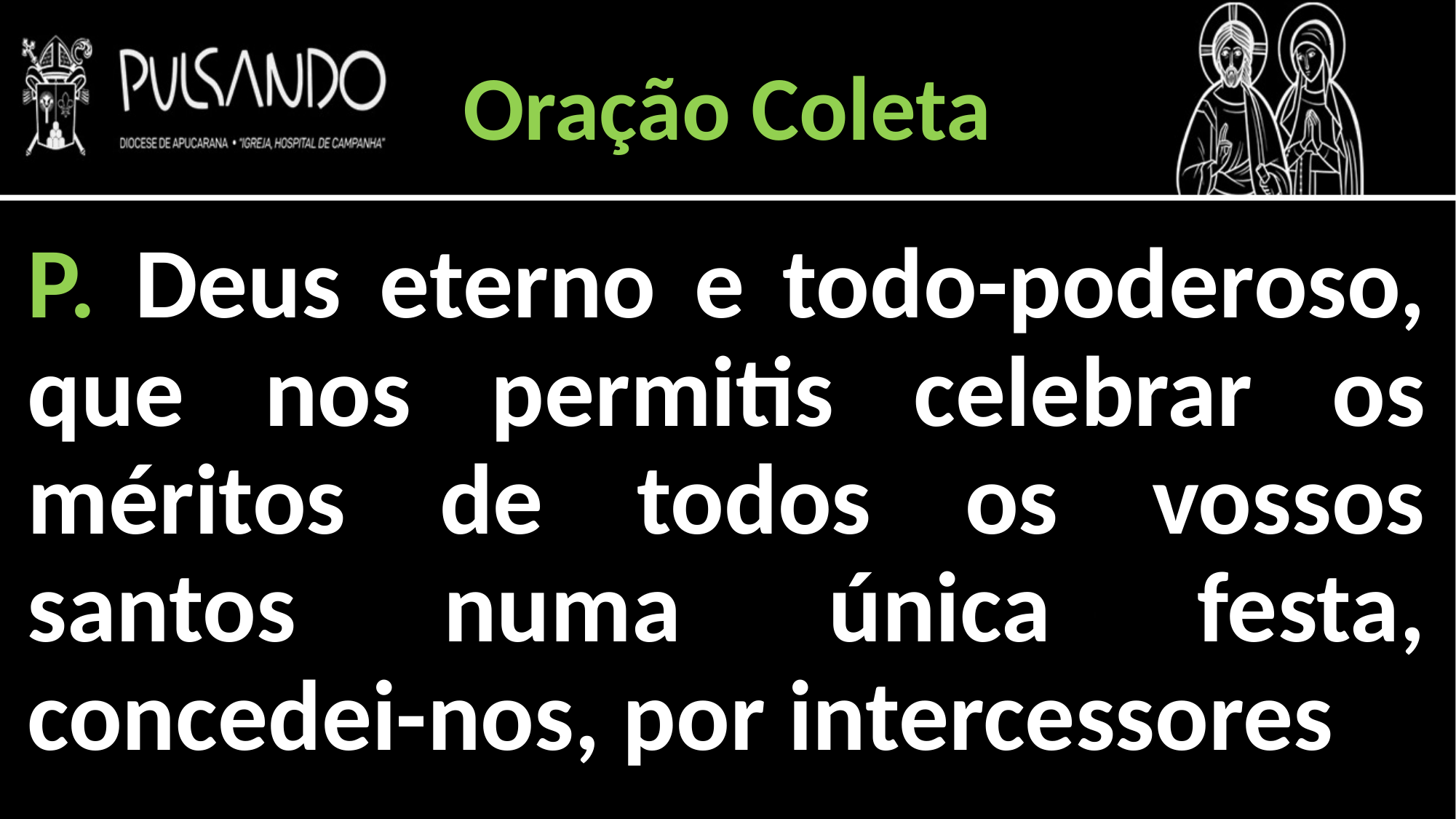

Oração Coleta
P. Deus eterno e todo-poderoso, que nos permitis celebrar os méritos de todos os vossos santos numa única festa, concedei-nos, por intercessores